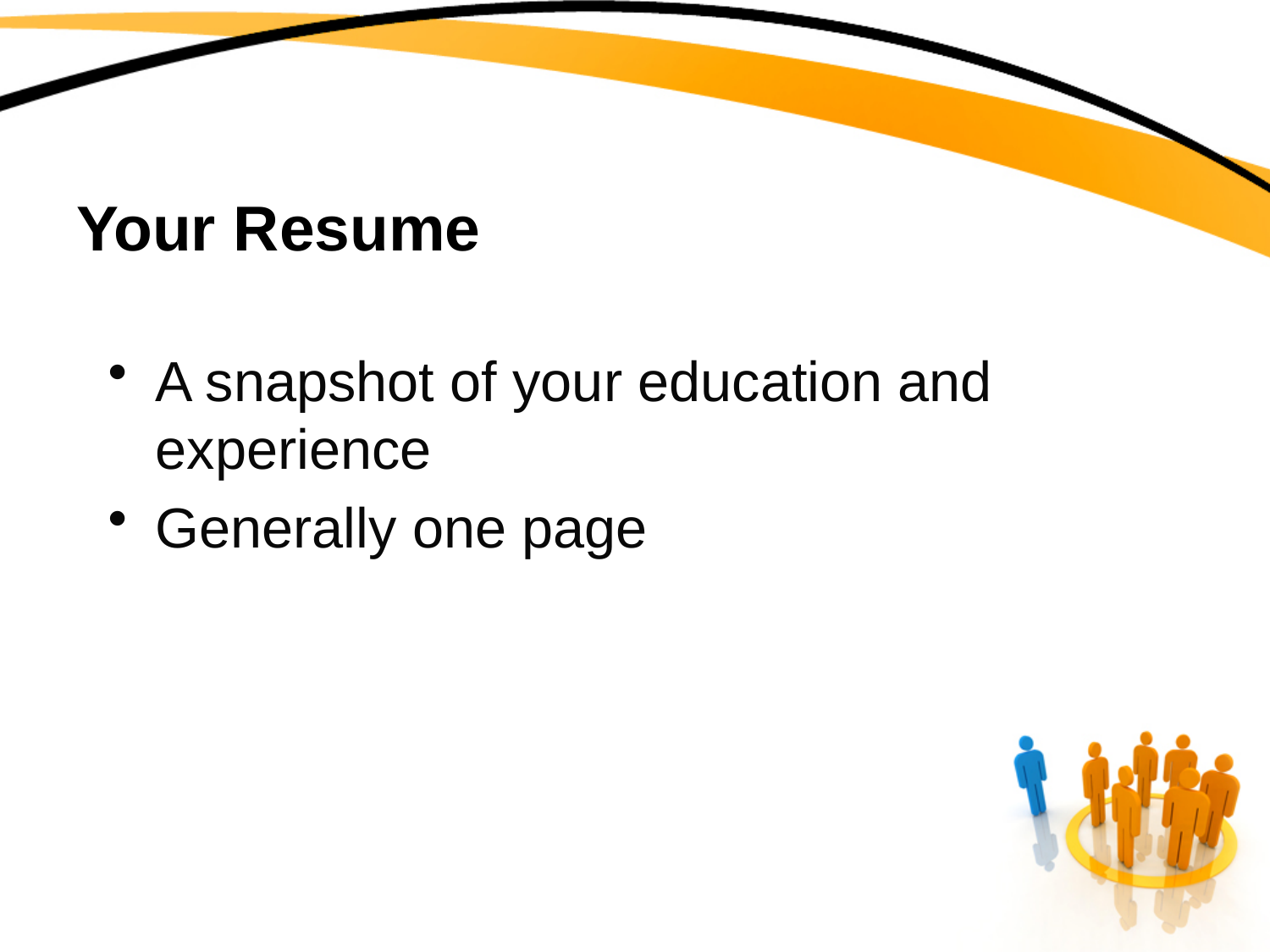

# Your Resume
A snapshot of your education and experience
Generally one page